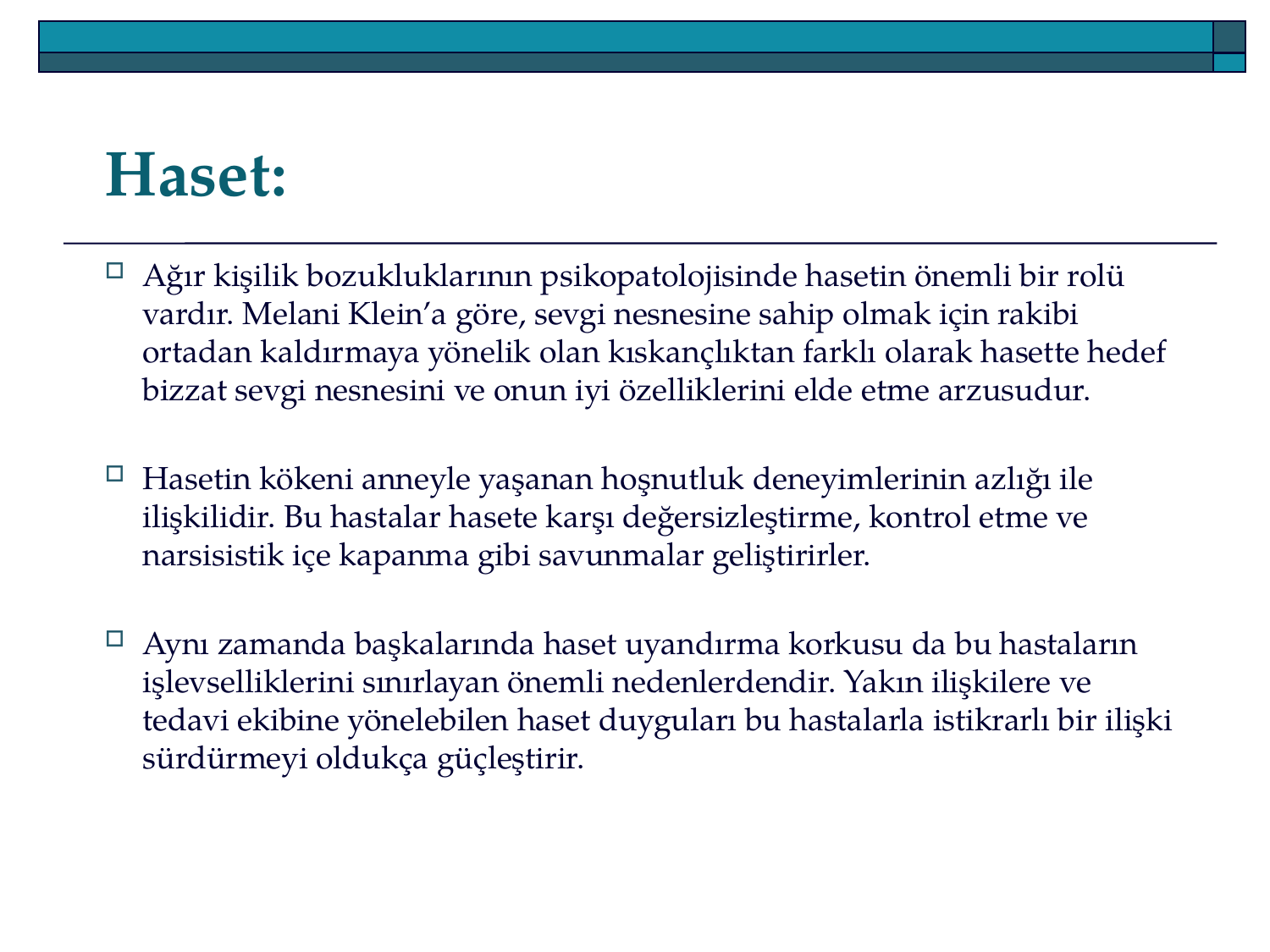

Haset:

Ağır kişilik bozukluklarının psikopatolojisinde hasetin önemli bir rolü vardır. Melani Klein’a göre, sevgi nesnesine sahip olmak için rakibi ortadan kaldırmaya yönelik olan kıskançlıktan farklı olarak hasette hedef bizzat sevgi nesnesini ve onun iyi özelliklerini elde etme arzusudur.

Hasetin kökeni anneyle yaşanan hoşnutluk deneyimlerinin azlığı ile ilişkilidir. Bu hastalar hasete karşı değersizleştirme, kontrol etme ve narsisistik içe kapanma gibi savunmalar geliştirirler.

Aynı zamanda başkalarında haset uyandırma korkusu da bu hastaların işlevselliklerini sınırlayan önemli nedenlerdendir. Yakın ilişkilere ve tedavi ekibine yönelebilen haset duyguları bu hastalarla istikrarlı bir ilişki sürdürmeyi oldukça güçleştirir.